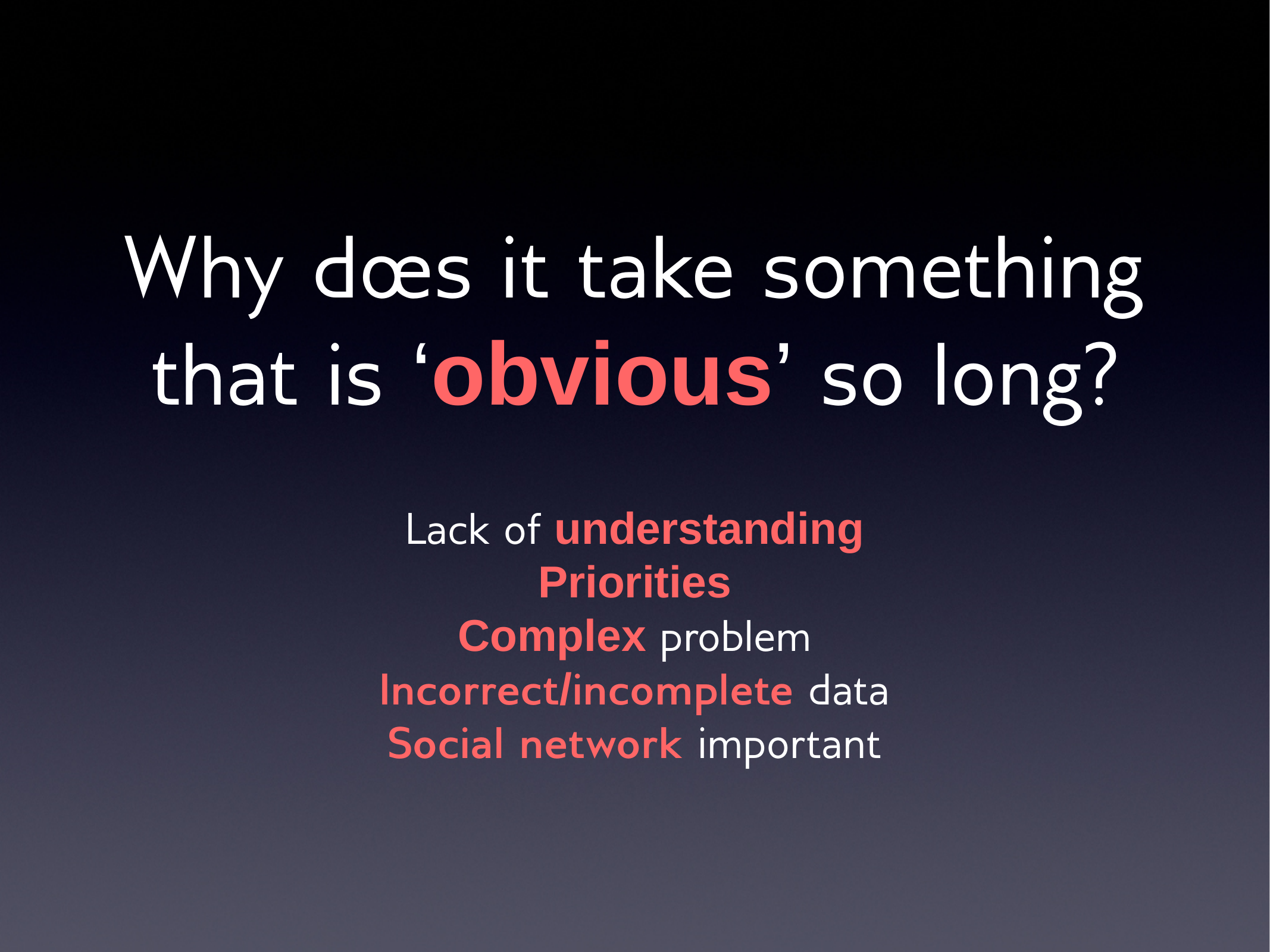

# Why does it take something that is ‘obvious’ so long?
Lack of understanding
Priorities
Complex problem
Incorrect/incomplete data
Social network important